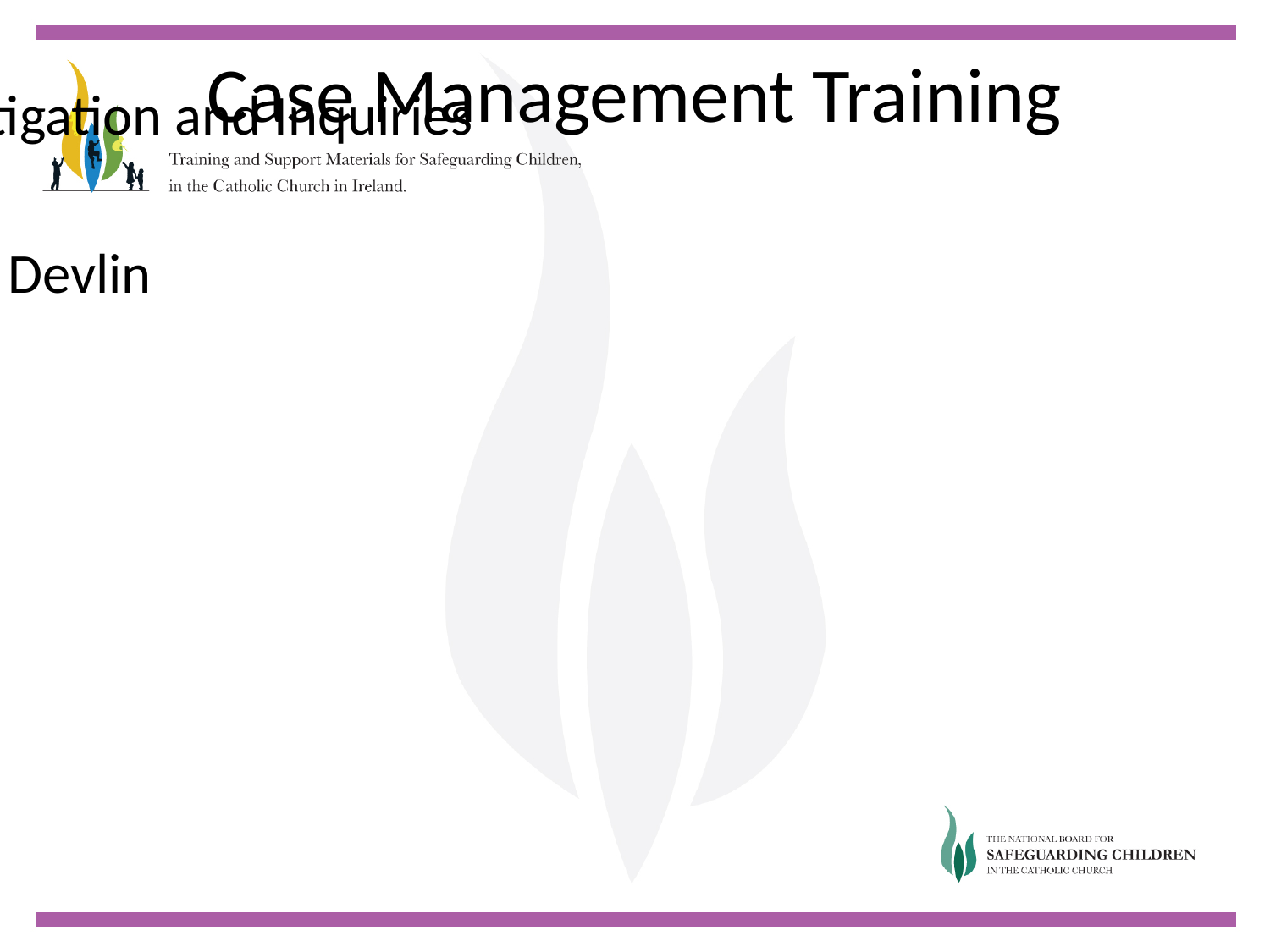

# Case Management Training

The Process of Investigation and Inquiries

Teresa Devlin